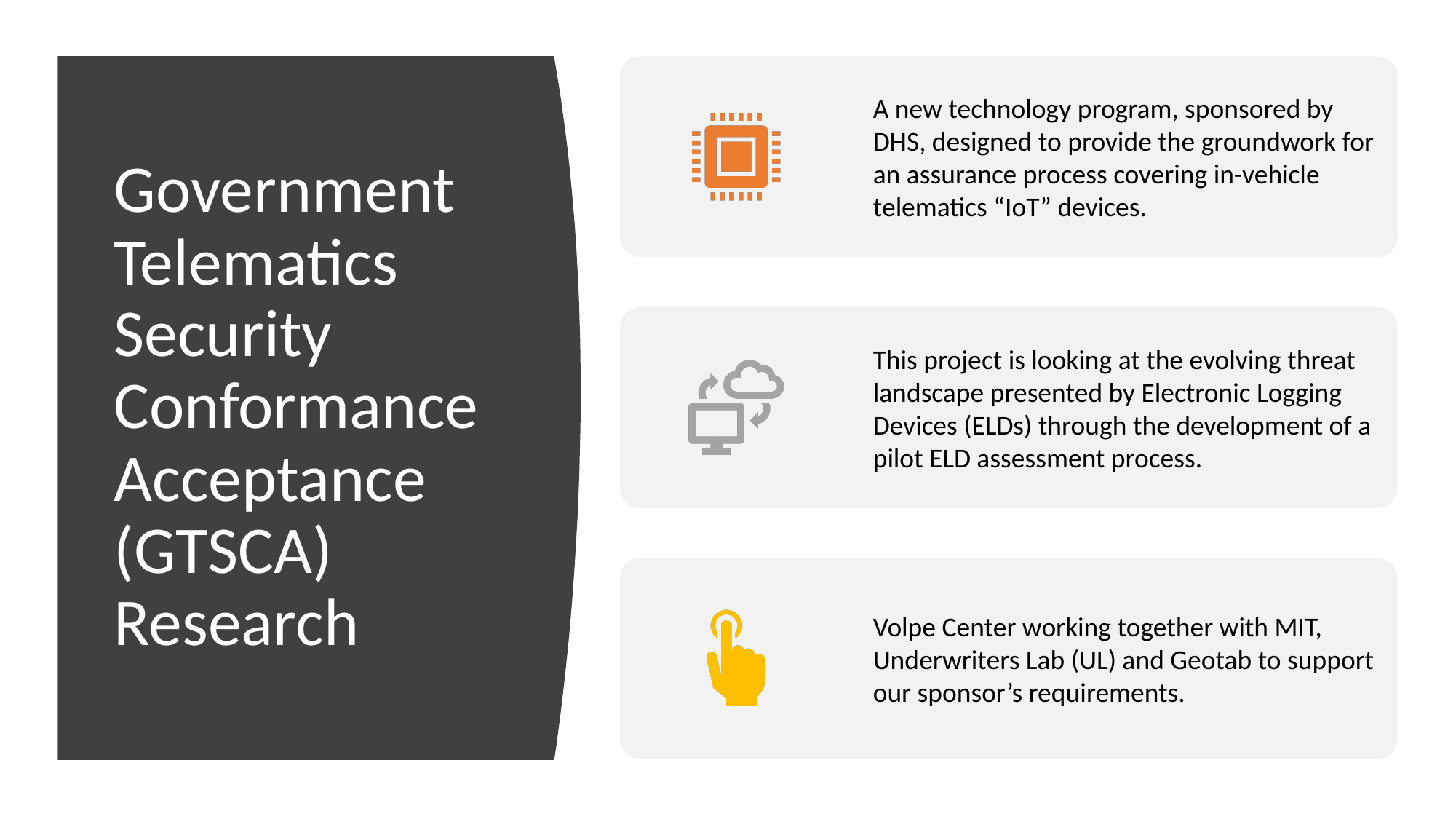

A new technology program, sponsored by DHS, designed to provide the groundwork for an assurance process covering in-vehicle telematics “IoT” devices.
This project is looking at the evolving threat landscape presented by Electronic Logging Devices (ELDs) through the development of a pilot ELD assessment process.
Volpe Center working together with MIT, Underwriters Lab (UL) and Geotab to support our sponsor’s requirements.

# Government Telematics Security Conformance Acceptance (GTSCA) Research